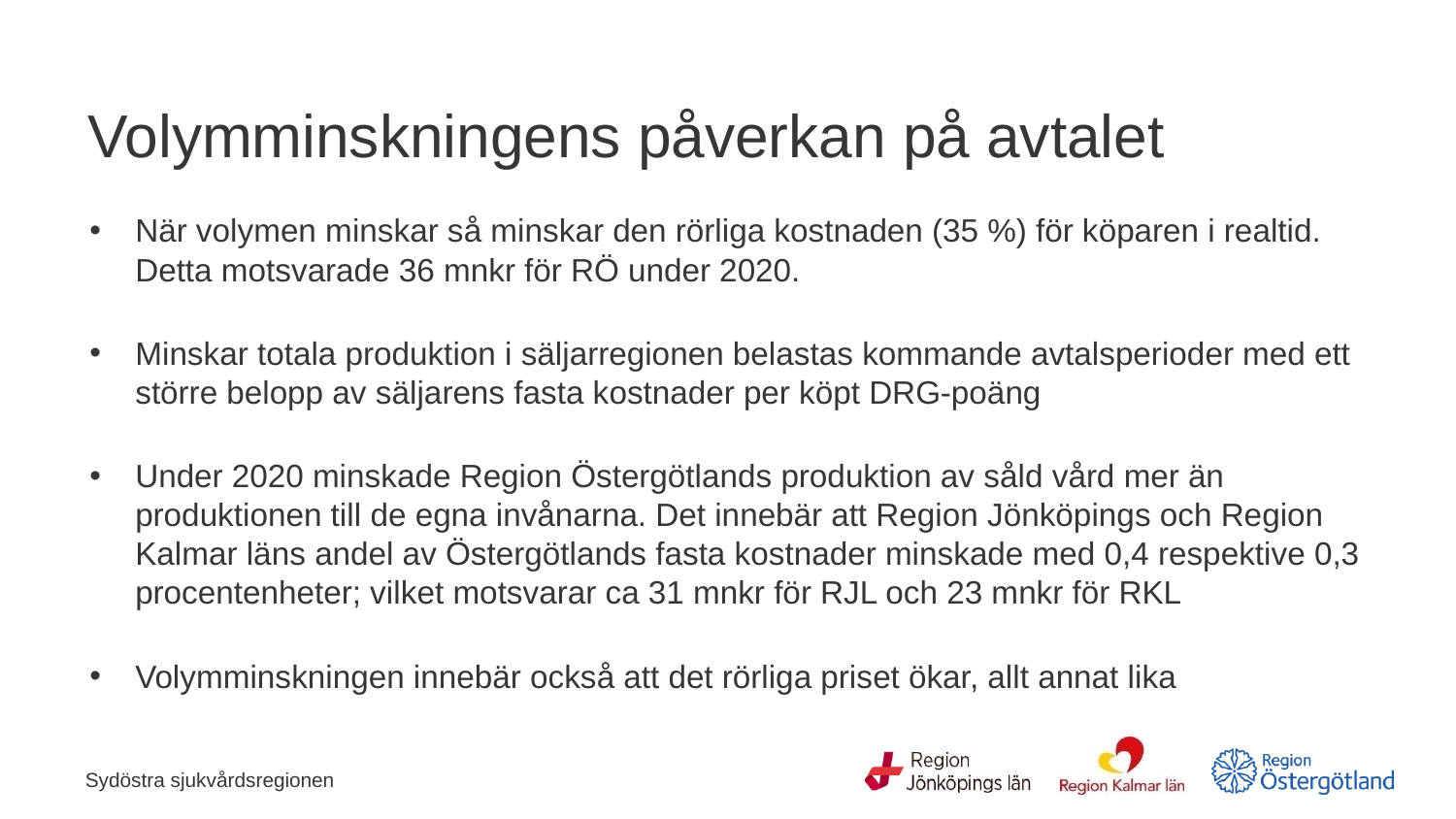

# Volymminskningens påverkan på avtalet
När volymen minskar så minskar den rörliga kostnaden (35 %) för köparen i realtid. Detta motsvarade 36 mnkr för RÖ under 2020.
Minskar totala produktion i säljarregionen belastas kommande avtalsperioder med ett större belopp av säljarens fasta kostnader per köpt DRG-poäng
Under 2020 minskade Region Östergötlands produktion av såld vård mer än produktionen till de egna invånarna. Det innebär att Region Jönköpings och Region Kalmar läns andel av Östergötlands fasta kostnader minskade med 0,4 respektive 0,3 procentenheter; vilket motsvarar ca 31 mnkr för RJL och 23 mnkr för RKL
Volymminskningen innebär också att det rörliga priset ökar, allt annat lika